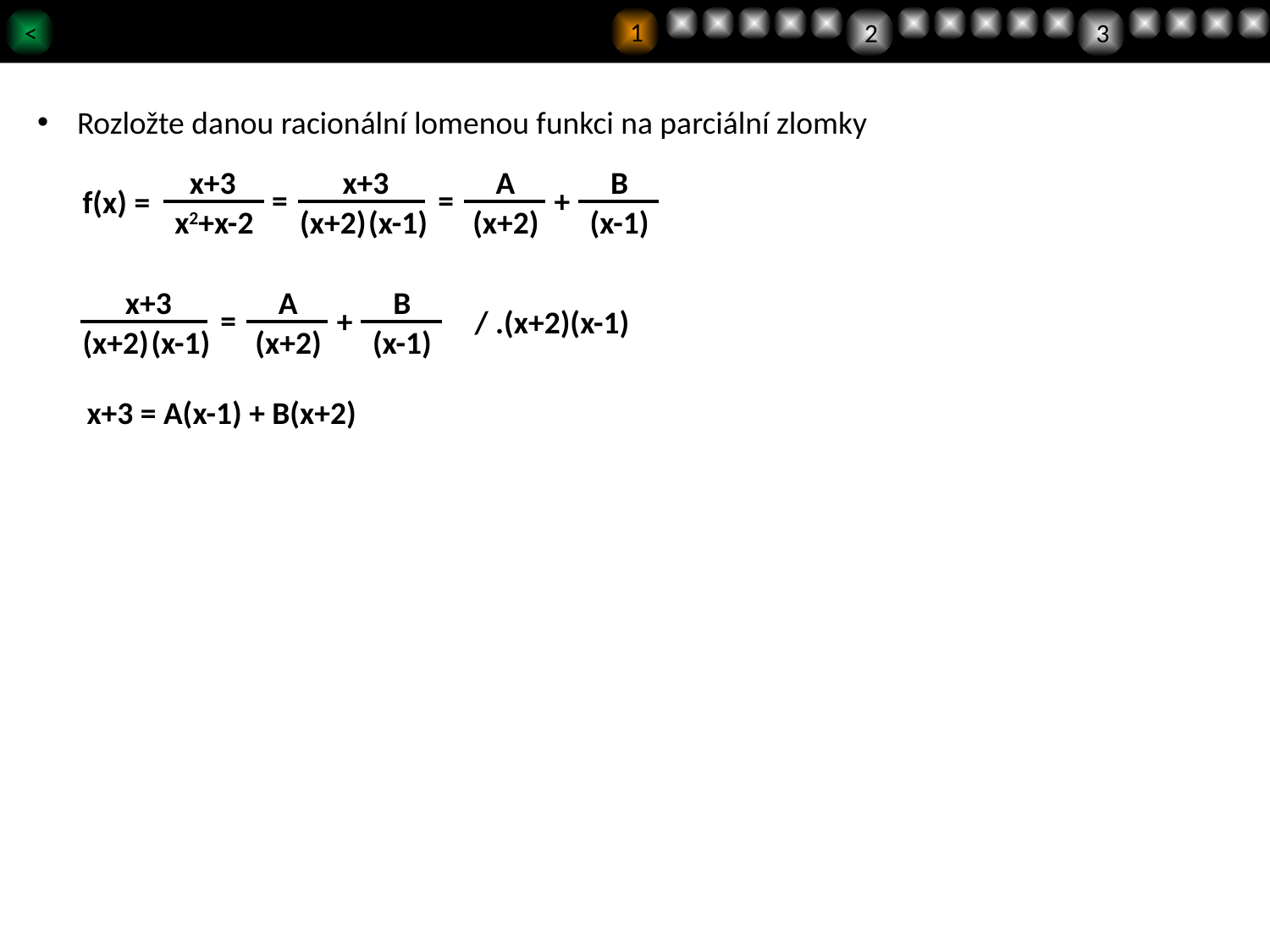

1
<
2
3
Rozložte danou racionální lomenou funkci na parciální zlomky
x+3
x+3
A
B
=
=
+
f(x) =
(x-1)
x2+x-2
(x+2)
(x+2)
(x-1)
x+3
A
B
=
+
/ .(x+2)(x-1)
(x-1)
(x+2)
(x+2)
(x-1)
x+3 = A(x-1) + B(x+2)